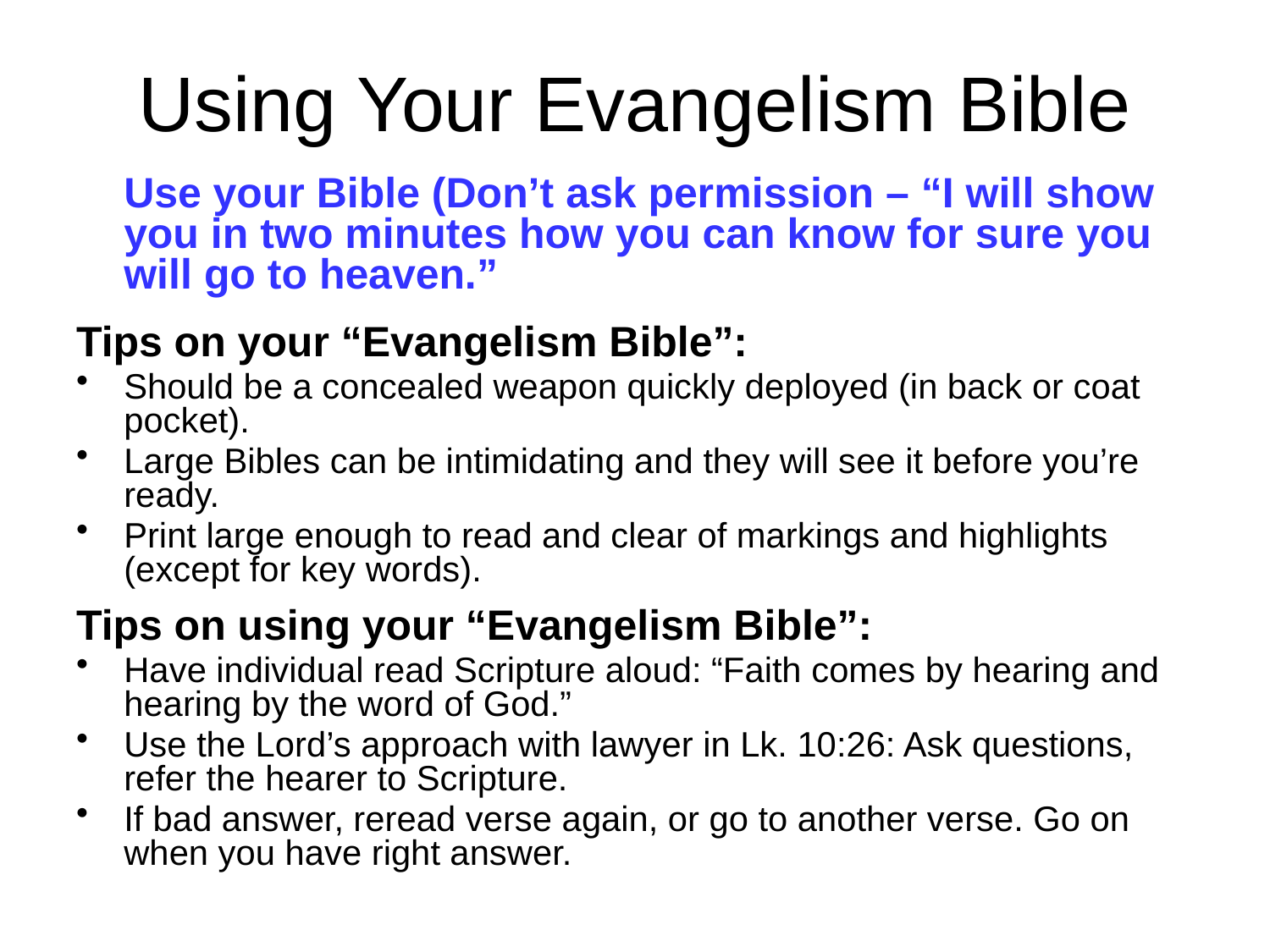

# Using Your Evangelism Bible
	Use your Bible (Don’t ask permission – “I will show you in two minutes how you can know for sure you will go to heaven.”

Tips on your “Evangelism Bible”:
Should be a concealed weapon quickly deployed (in back or coat pocket).
Large Bibles can be intimidating and they will see it before you’re ready.
Print large enough to read and clear of markings and highlights (except for key words).

Tips on using your “Evangelism Bible”:
Have individual read Scripture aloud: “Faith comes by hearing and hearing by the word of God.”
Use the Lord’s approach with lawyer in Lk. 10:26: Ask questions, refer the hearer to Scripture.
If bad answer, reread verse again, or go to another verse. Go on when you have right answer.